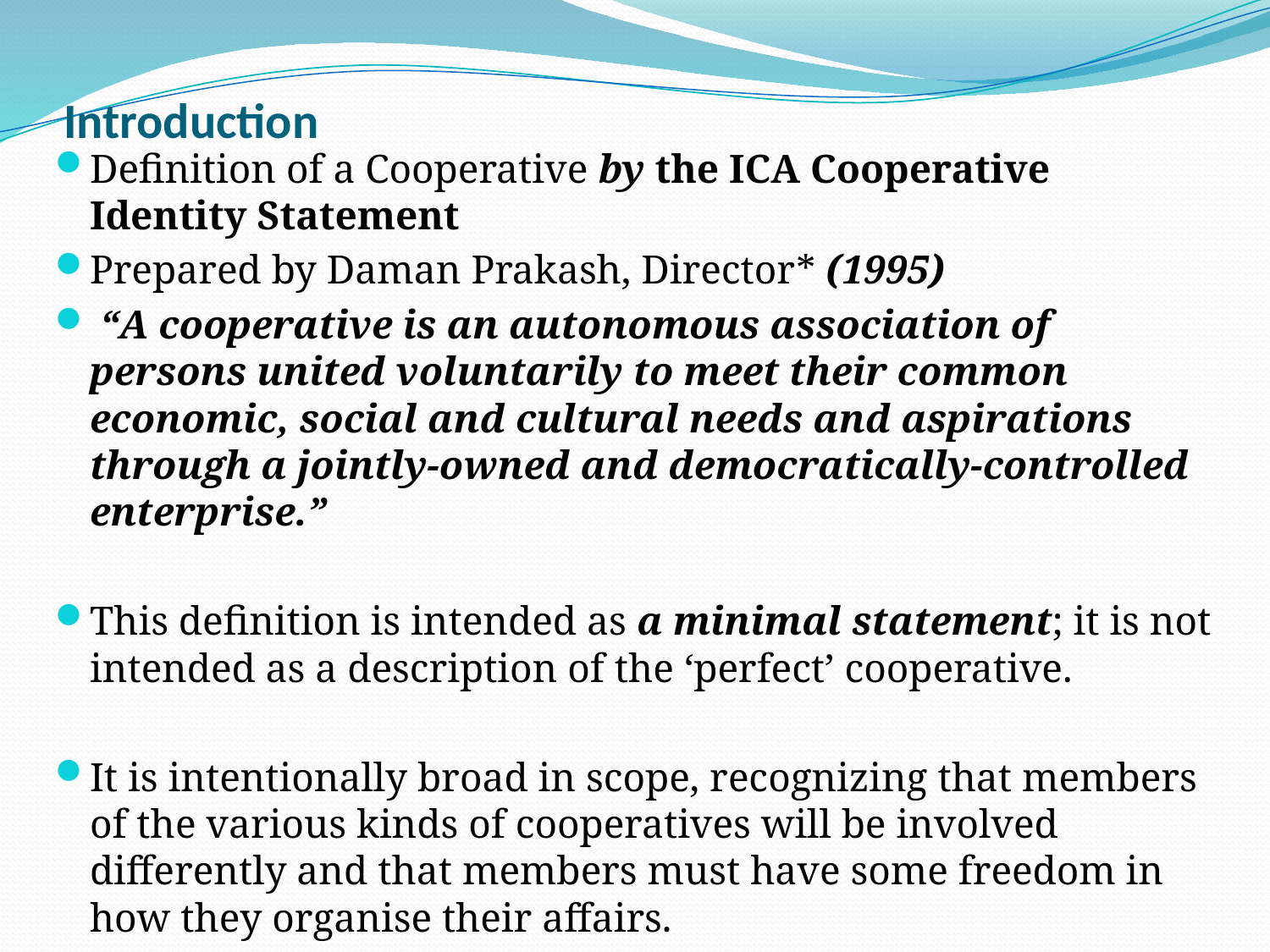

# Introduction
Definition of a Cooperative by the ICA Cooperative Identity Statement
Prepared by Daman Prakash, Director* (1995)
 “A cooperative is an autonomous association of persons united voluntarily to meet their common economic, social and cultural needs and aspirations through a jointly-owned and democratically-controlled enterprise.”

This definition is intended as a minimal statement; it is not intended as a description of the ‘perfect’ cooperative.

It is intentionally broad in scope, recognizing that members of the various kinds of cooperatives will be involved differently and that members must have some freedom in how they organise their affairs.